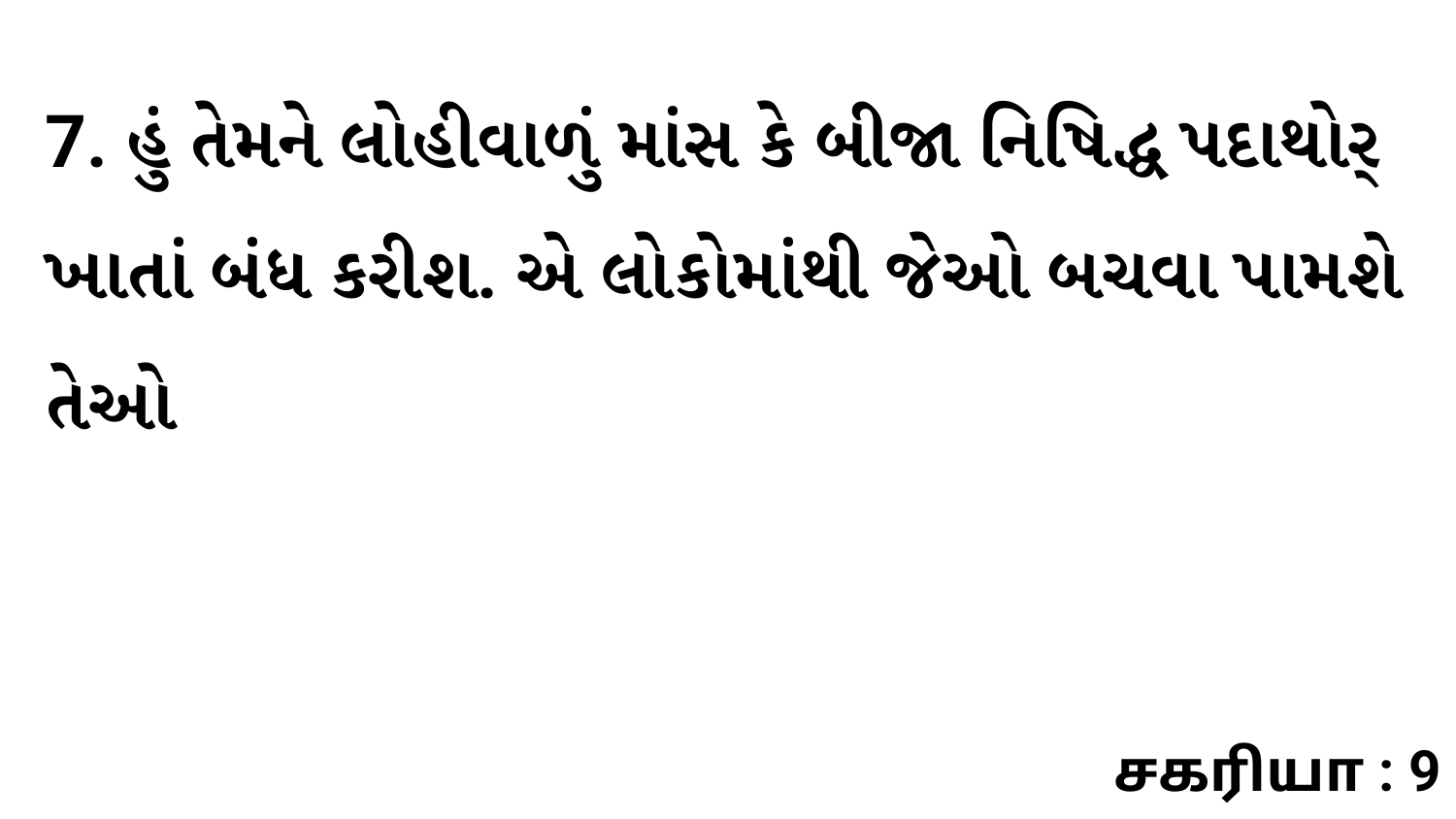

7. હું તેમને લોહીવાળું માંસ કે બીજા નિષિદ્ધ પદાથોર્ ખાતાં બંધ કરીશ. એ લોકોમાંથી જેઓ બચવા પામશે તેઓ
சகரியா : 9